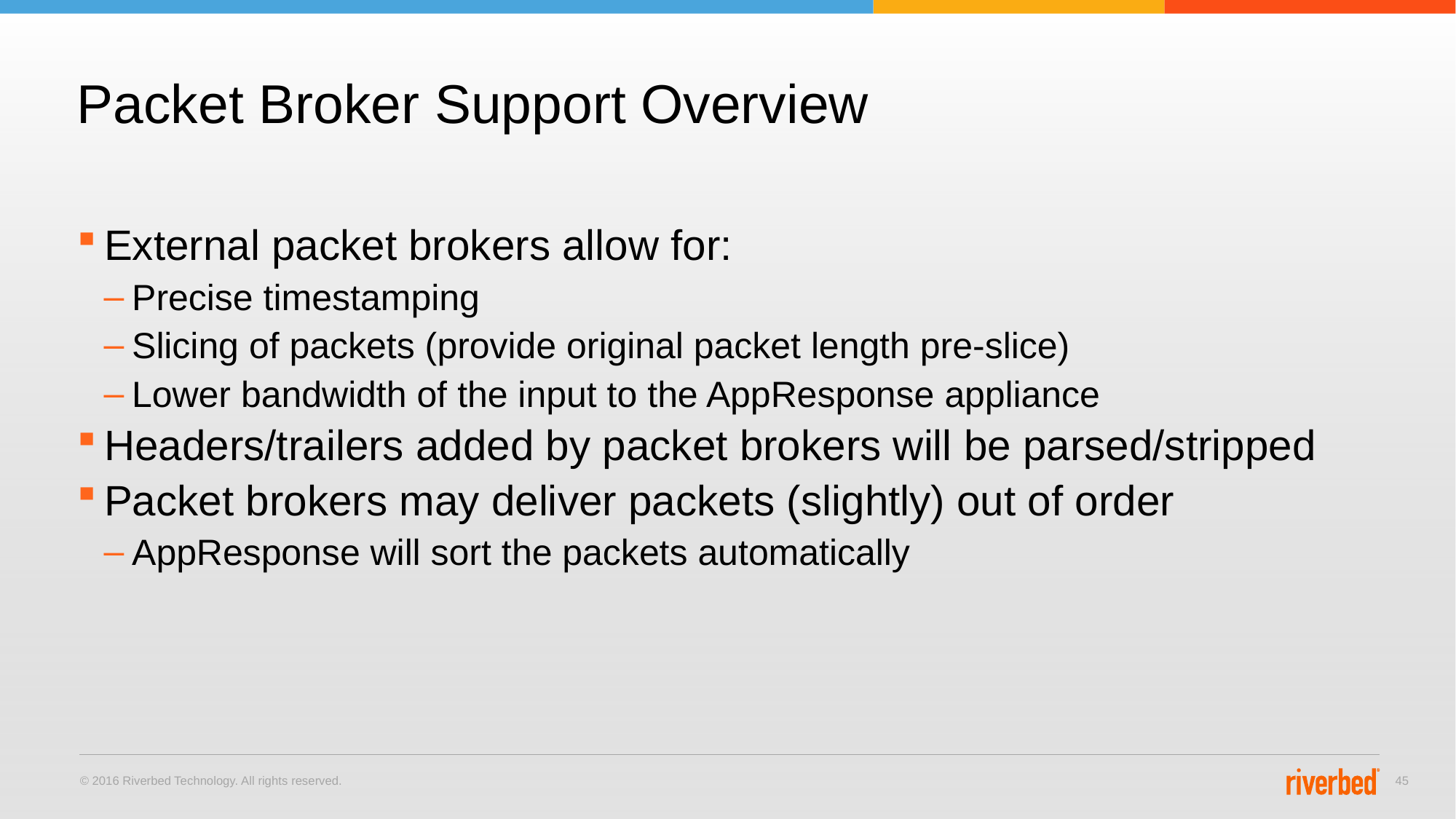

# Packet Broker Support Overview

External packet brokers allow for:
Precise timestamping
Slicing of packets (provide original packet length pre-slice)
Lower bandwidth of the input to the AppResponse appliance
Headers/trailers added by packet brokers will be parsed/stripped
Packet brokers may deliver packets (slightly) out of order
AppResponse will sort the packets automatically